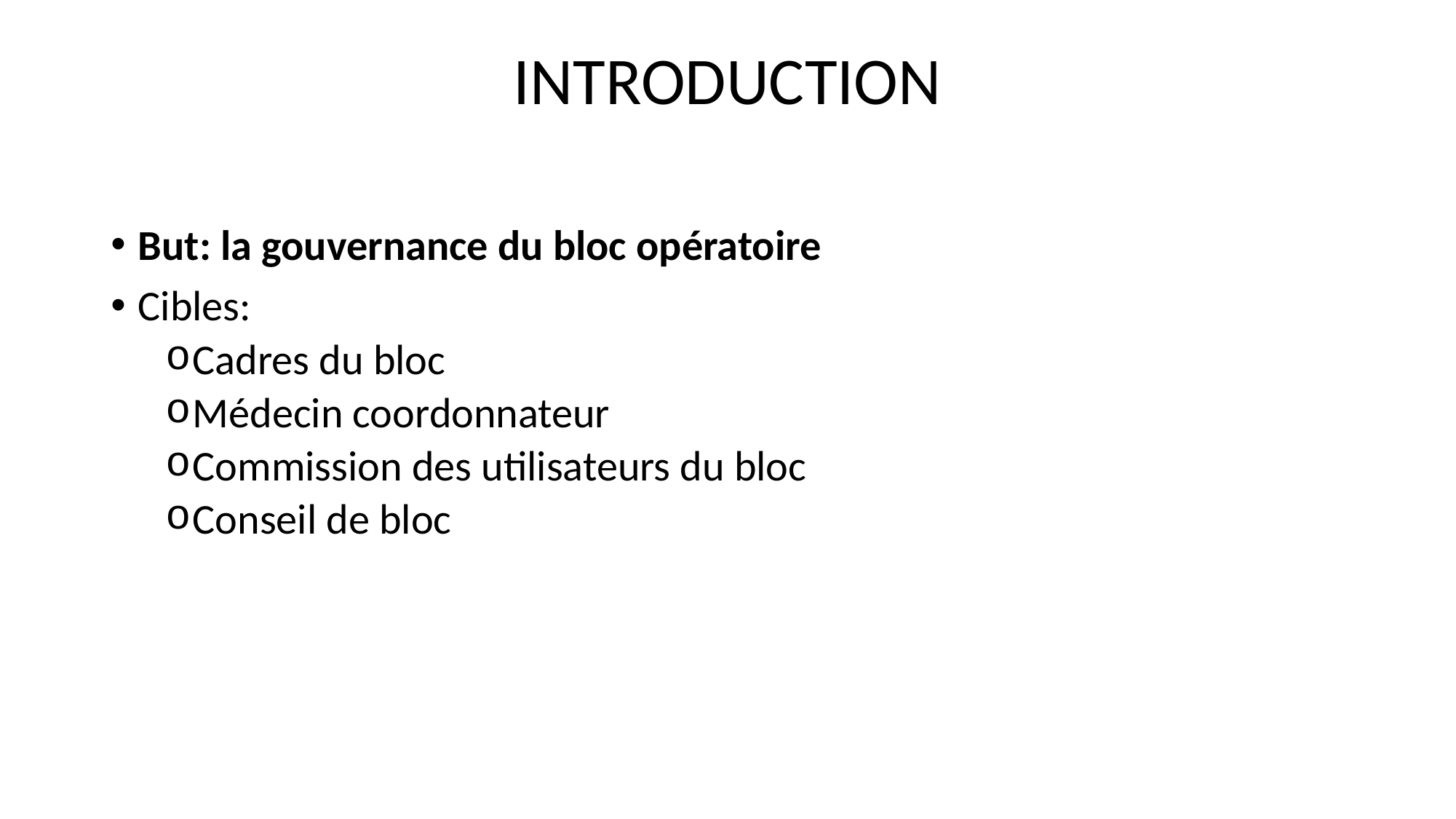

# INTRODUCTION
But: la gouvernance du bloc opératoire
Cibles:
Cadres du bloc
Médecin coordonnateur
Commission des utilisateurs du bloc
Conseil de bloc